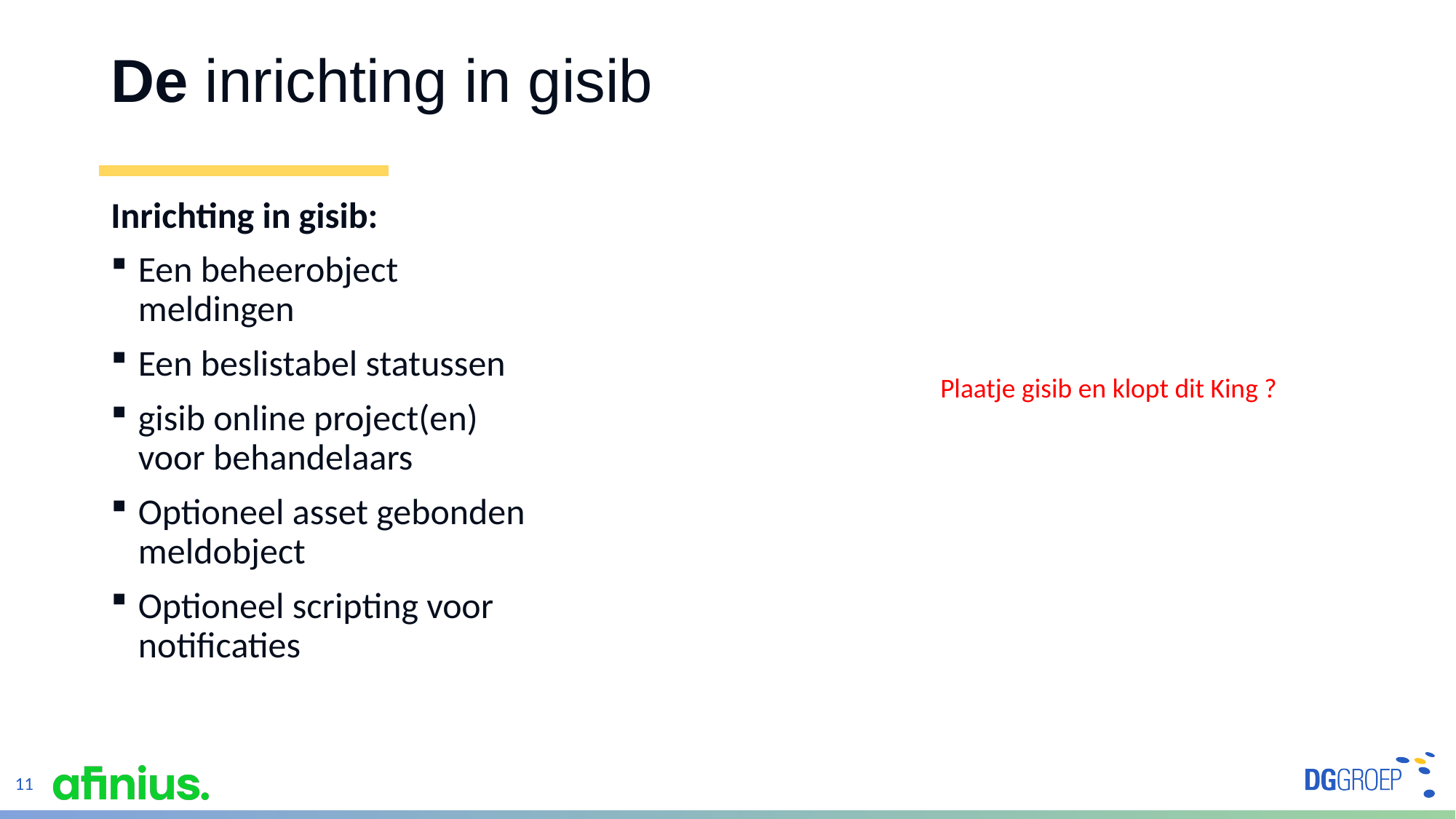

# De inrichting in gisib
Inrichting in gisib:
Een beheerobject meldingen
Een beslistabel statussen
gisib online project(en) voor behandelaars
Optioneel asset gebonden meldobject
Optioneel scripting voor notificaties

Plaatje gisib en klopt dit King ?
11